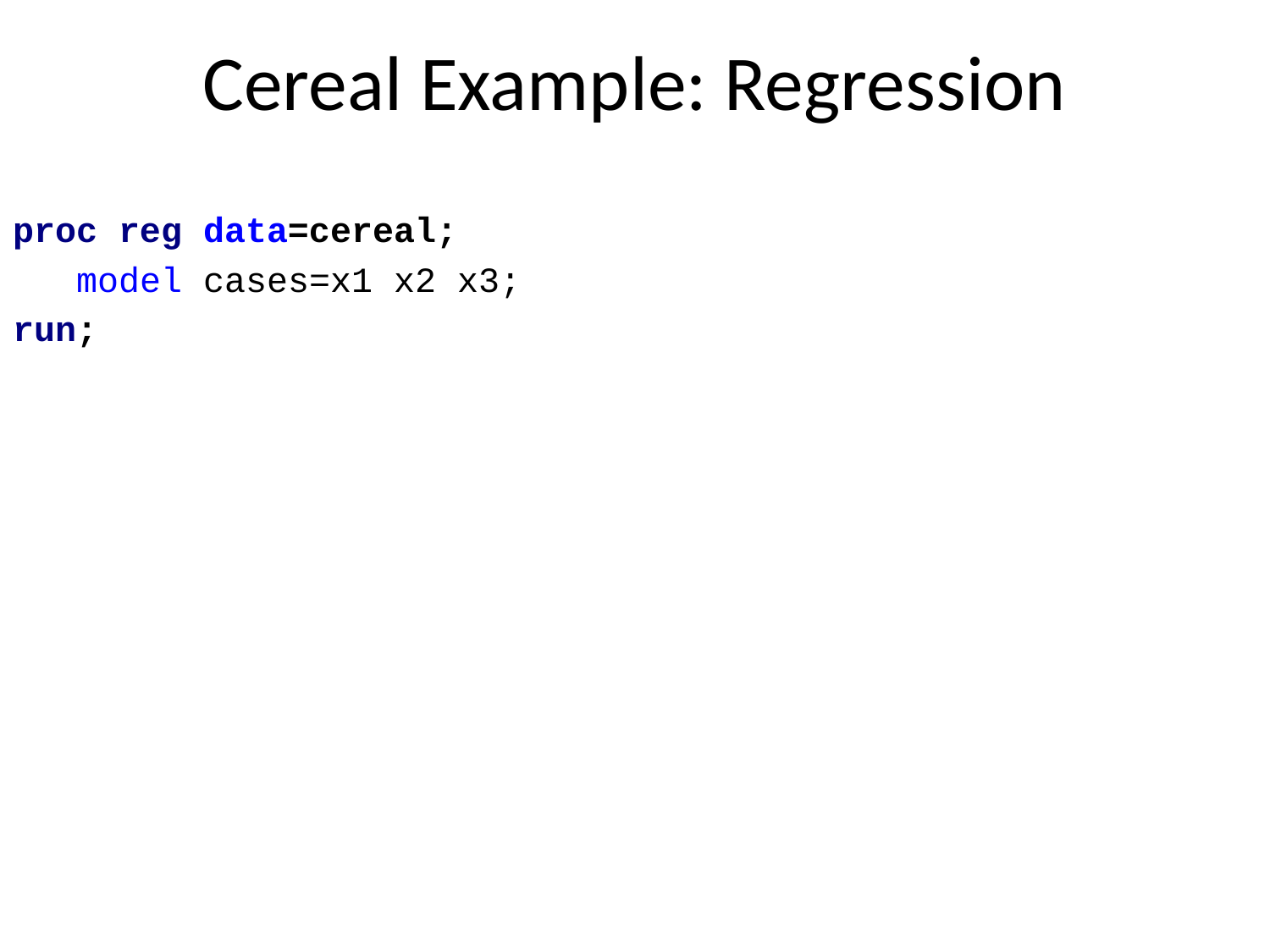

# Cereal Example: Regression
proc reg data=cereal;
   model cases=x1 x2 x3;
run;